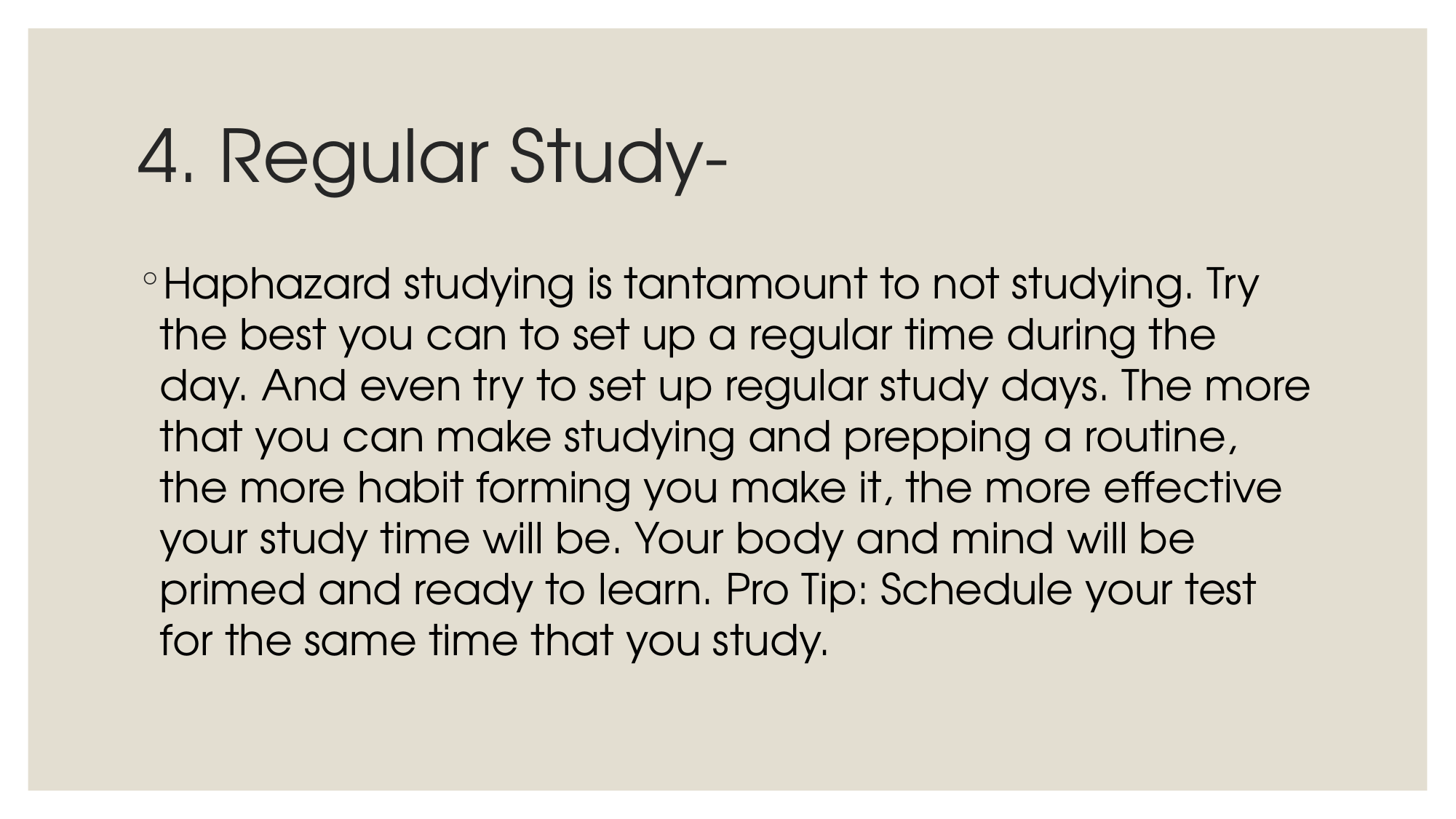

# 4. Regular Study-
Haphazard studying is tantamount to not studying. Try the best you can to set up a regular time during the day. And even try to set up regular study days. The more that you can make studying and prepping a routine, the more habit forming you make it, the more effective your study time will be. Your body and mind will be primed and ready to learn. Pro Tip: Schedule your test for the same time that you study.